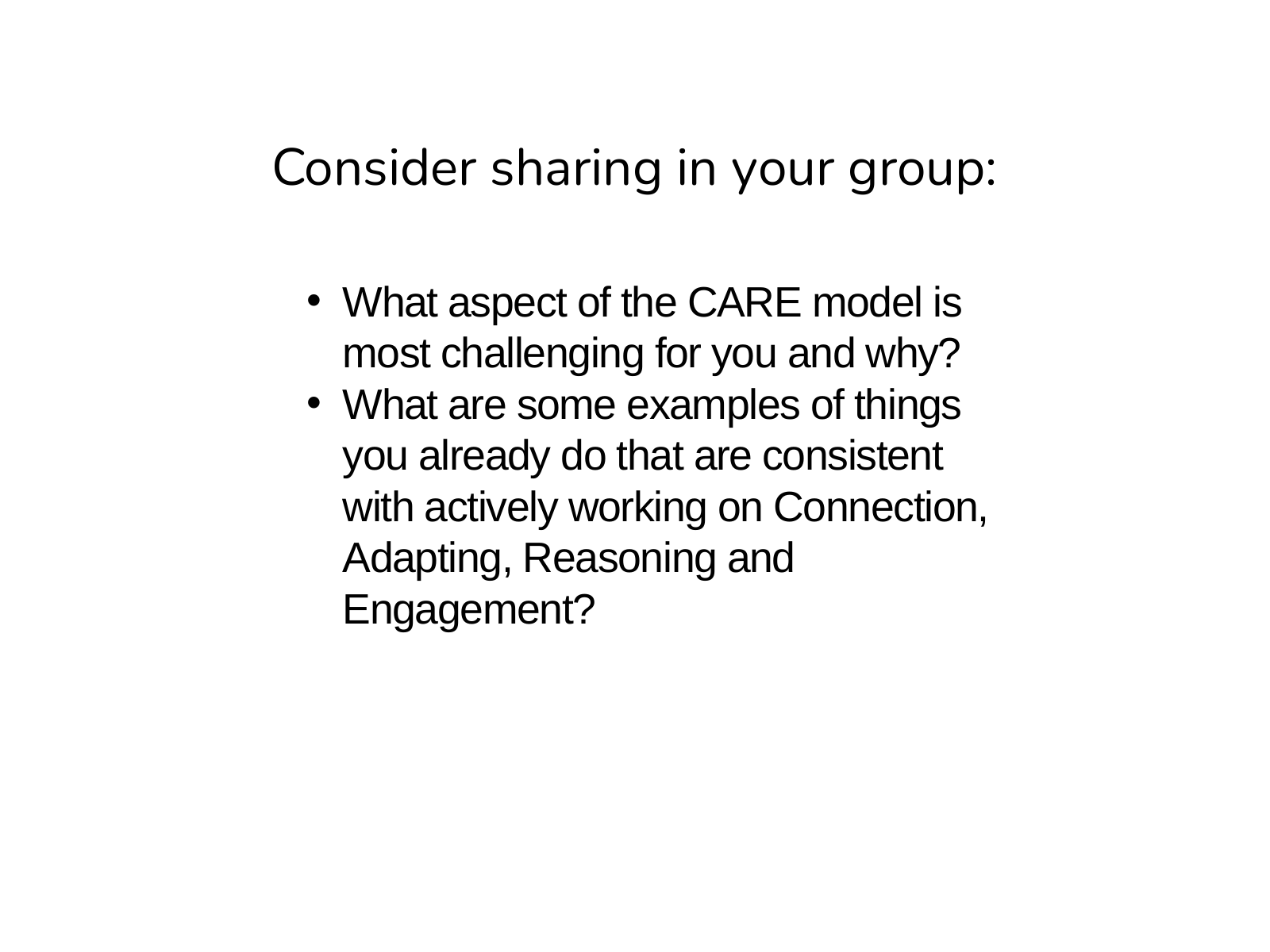

Consider sharing in your group:
What aspect of the CARE model is most challenging for you and why?
What are some examples of things you already do that are consistent with actively working on Connection, Adapting, Reasoning and Engagement?